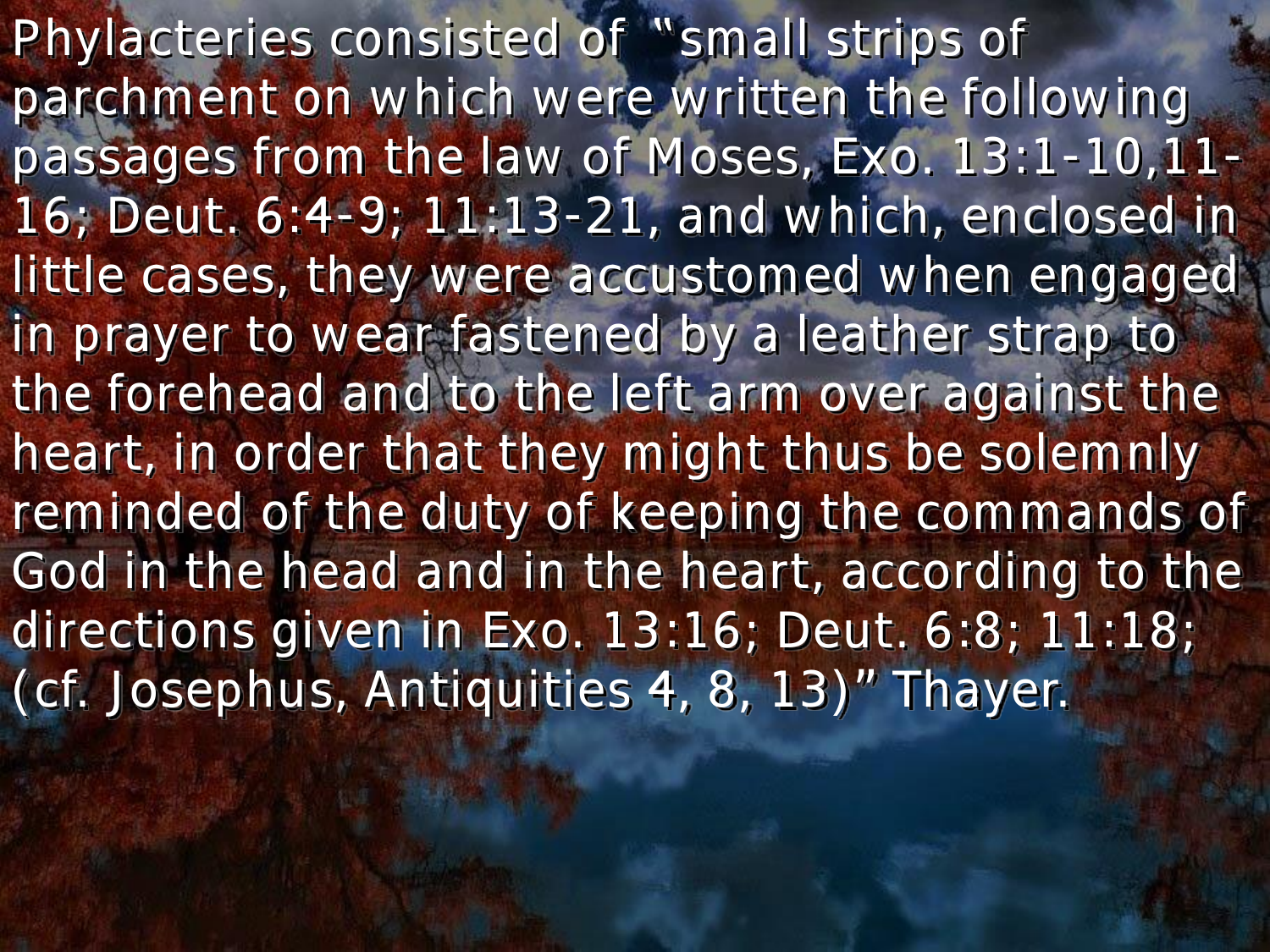

Phylacteries consisted of  “small strips of parchment on which were written the following passages from the law of Moses, Exo. 13:1-10,11-16; Deut. 6:4-9; 11:13-21, and which, enclosed in little cases, they were accustomed when engaged in prayer to wear fastened by a leather strap to the forehead and to the left arm over against the heart, in order that they might thus be solemnly reminded of the duty of keeping the commands of God in the head and in the heart, according to the directions given in Exo. 13:16; Deut. 6:8; 11:18; (cf. Josephus, Antiquities 4, 8, 13)” Thayer.